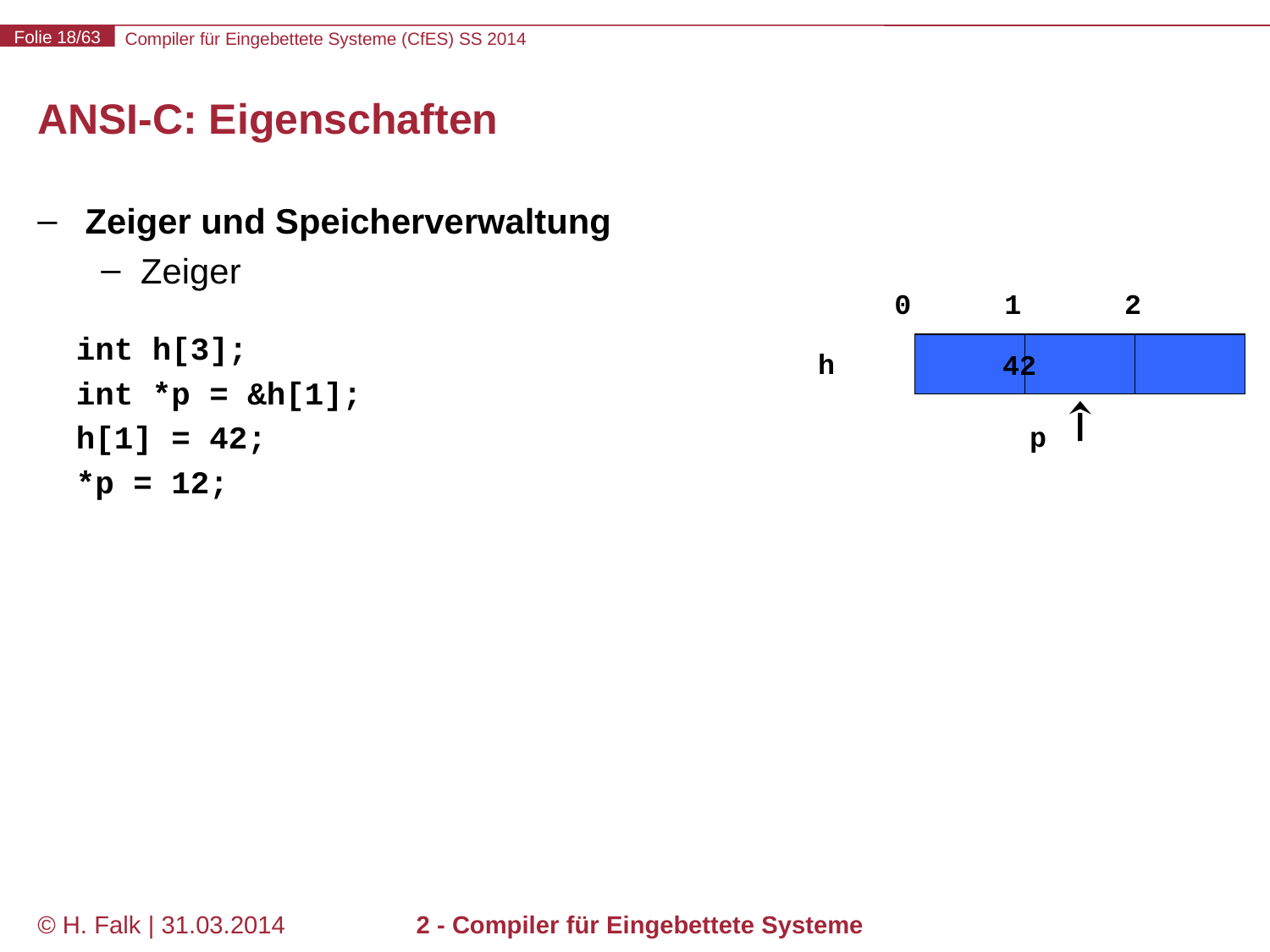

# ANSI-C: Eigenschaften
Zeiger und Speicherverwaltung
Zeiger
0
1
2
int h[3];
int *p = &h[1];
h[1] = 42;
*p = 12;

h
42

p
© H. Falk | 31.03.2014
2 - Compiler für Eingebettete Systeme